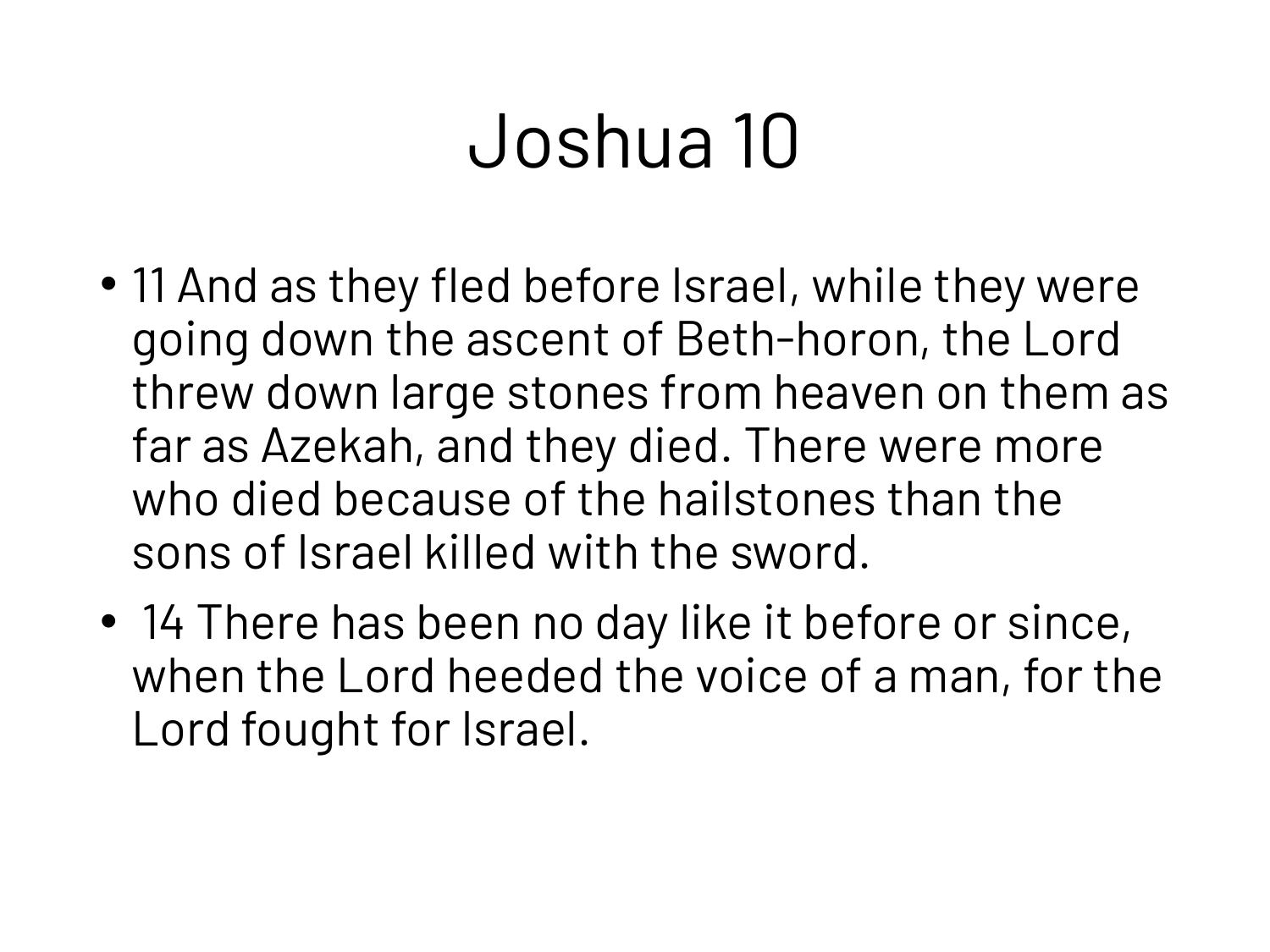

# Joshua 10
11 And as they fled before Israel, while they were going down the ascent of Beth-horon, the Lord threw down large stones from heaven on them as far as Azekah, and they died. There were more who died because of the hailstones than the sons of Israel killed with the sword.
 14 There has been no day like it before or since, when the Lord heeded the voice of a man, for the Lord fought for Israel.